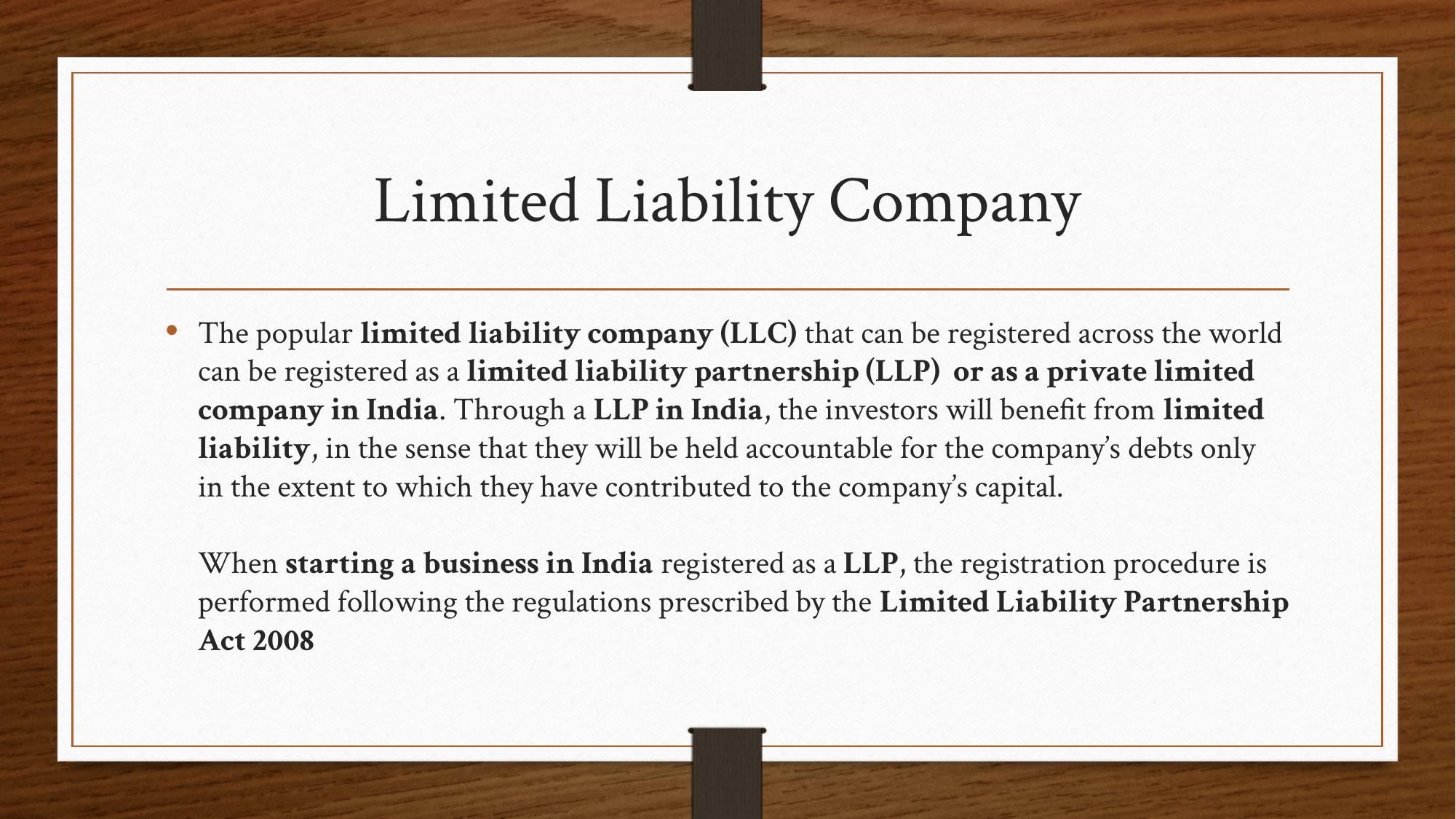

# Limited Liability Company
The popular limited liability company (LLC) that can be registered across the world can be registered as a limited liability partnership (LLP)  or as a private limited company in India. Through a LLP in India, the investors will benefit from limited liability, in the sense that they will be held accountable for the company’s debts only in the extent to which they have contributed to the company’s capital.
When starting a business in India registered as a LLP, the registration procedure is performed following the regulations prescribed by the Limited Liability Partnership Act 2008